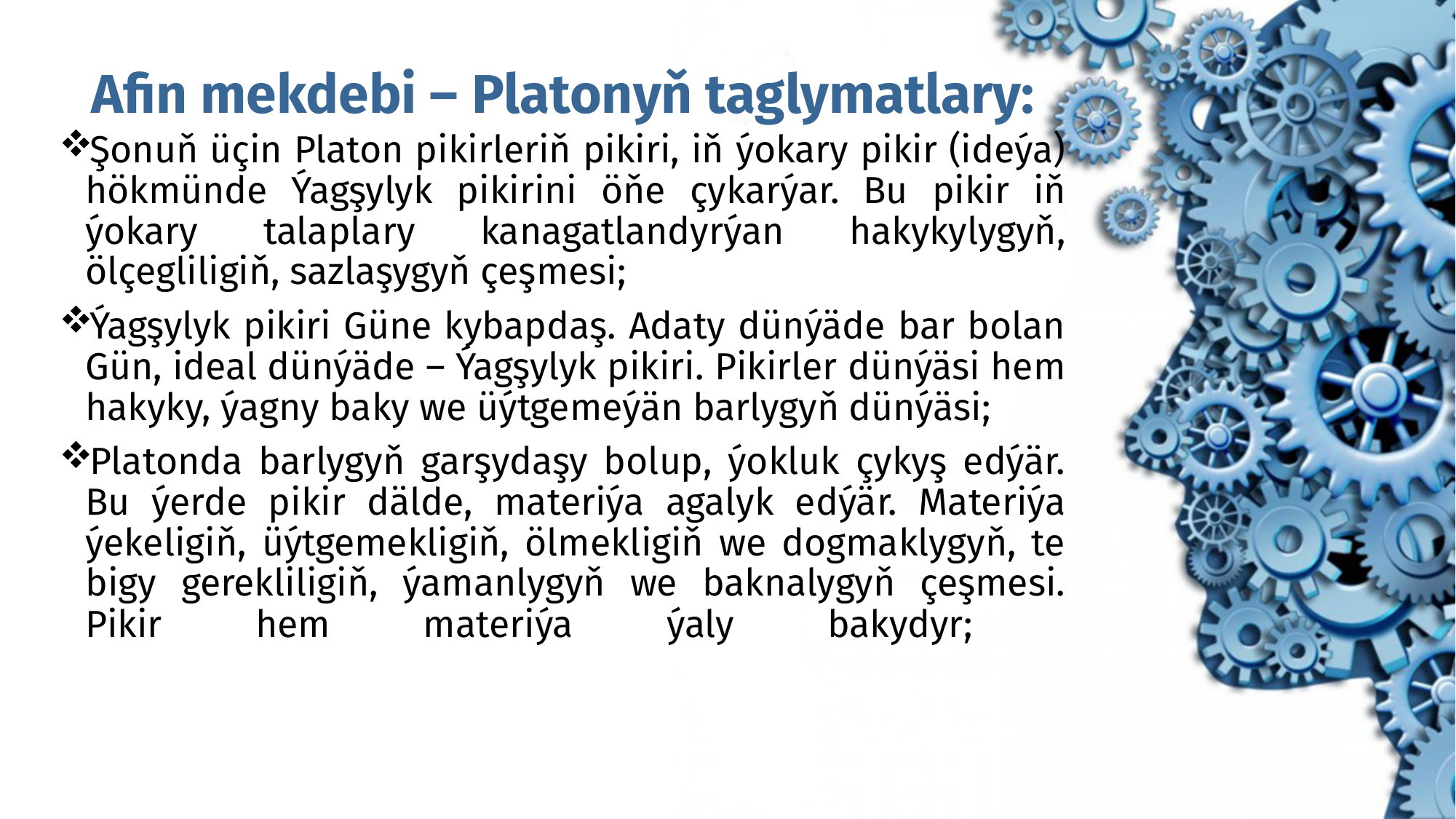

# Afin mekdebi – Platonyň taglymatlary:
Şonuň üçin Platon pikirleriň pikiri, iň ýokary pikir (ideýa) hökmünde Ýagşylyk pikirini öňe çykarýar. Bu pikir iň ýokary talaplary kanagatlandyrýan hakykylygyň, ölçegliligiň, sazlaşygyň çeşmesi;
Ýag­şylyk pikiri Güne kybapdaş. Adaty dünýäde bar bolan Gün, ideal dünýäde – Ýagşylyk pikiri. Pikirler dünýäsi hem hakyky, ýagny baky we üýtgemeýän barlygyň dünýäsi;
Platonda barlygyň garşydaşy bolup, ýokluk çykyş edýär. Bu ýerde pikir däl­de, materiýa agalyk edýär. Materiýa ýekeligiň, üýtgemekligiň, ölmekligiň we dogmaklygyň, te bigy gerekliligiň, ýamanlygyň we baknalygyň çeşmesi. Pikir hem materiýa ýaly bakydyr;
 ­